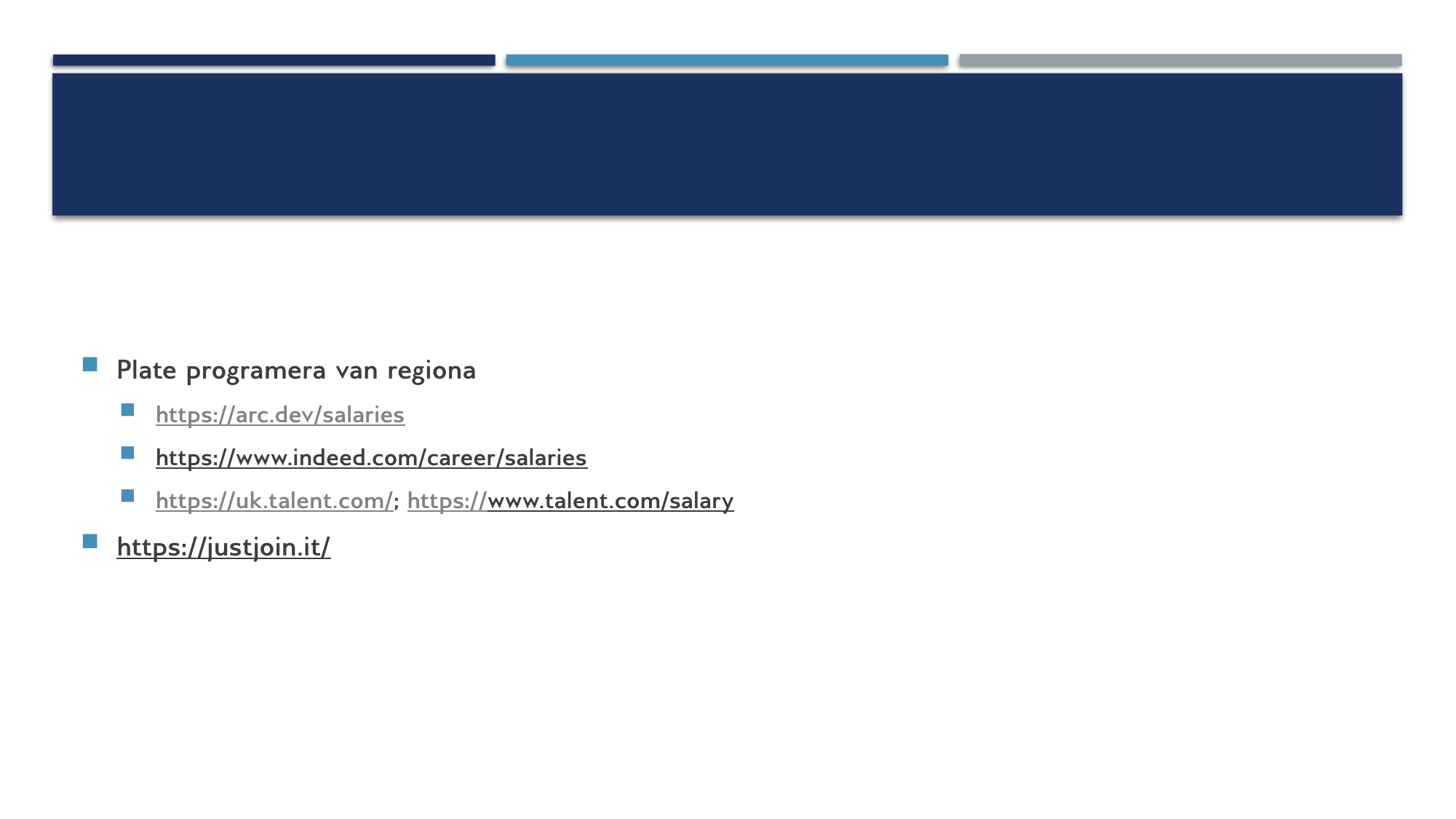

#
Plate programera van regiona
https://arc.dev/salaries
https://www.indeed.com/career/salaries
https://uk.talent.com/; https://www.talent.com/salary
https://justjoin.it/